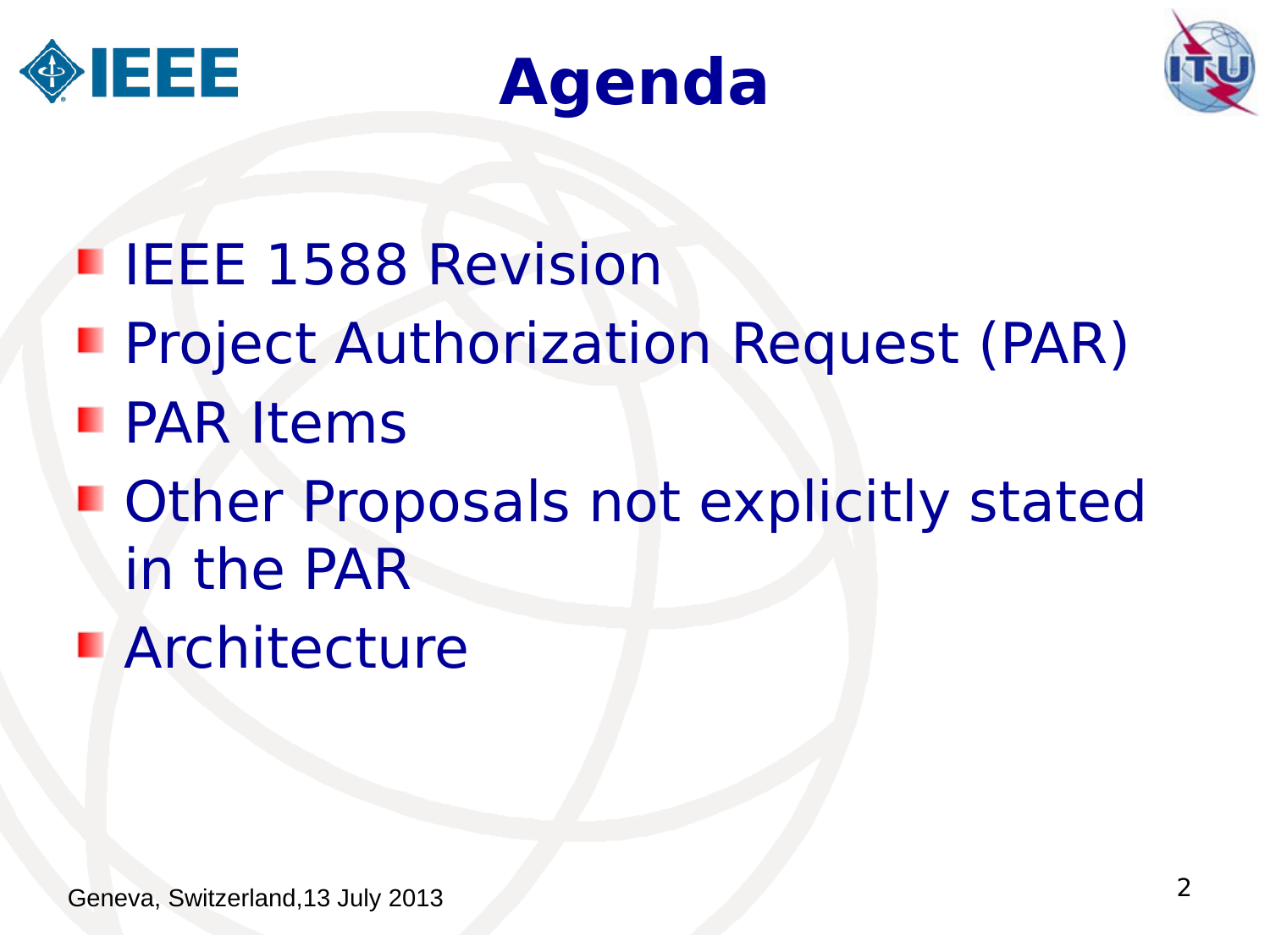

# Agenda
IEEE 1588 Revision
Project Authorization Request (PAR)
PAR Items
Other Proposals not explicitly stated in the PAR
Architecture

2
Geneva, Switzerland,13 July 2013